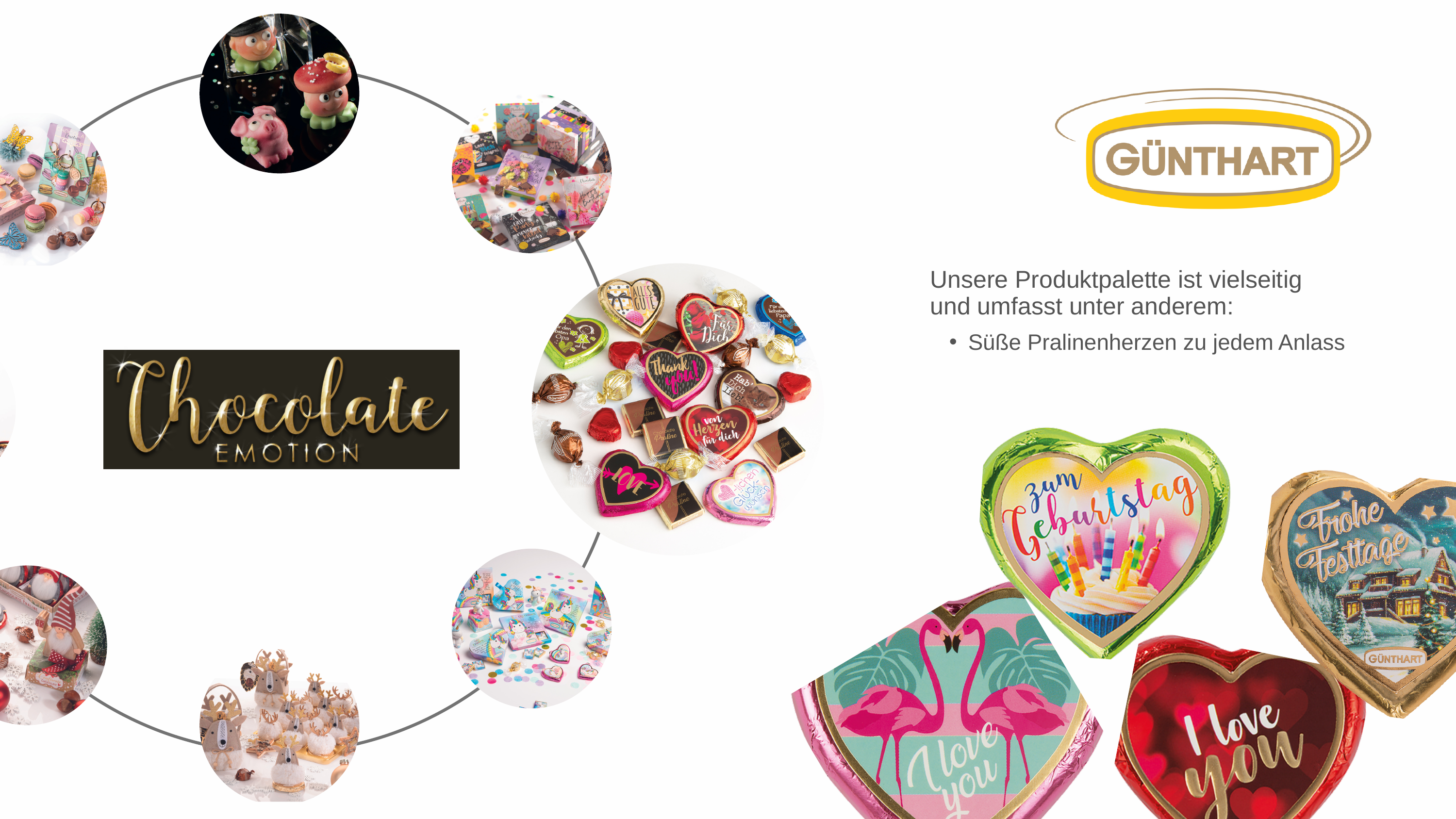

Unsere Produktpalette ist vielseitig
und umfasst unter anderem:

Süße Pralinenherzen zu jedem Anlass